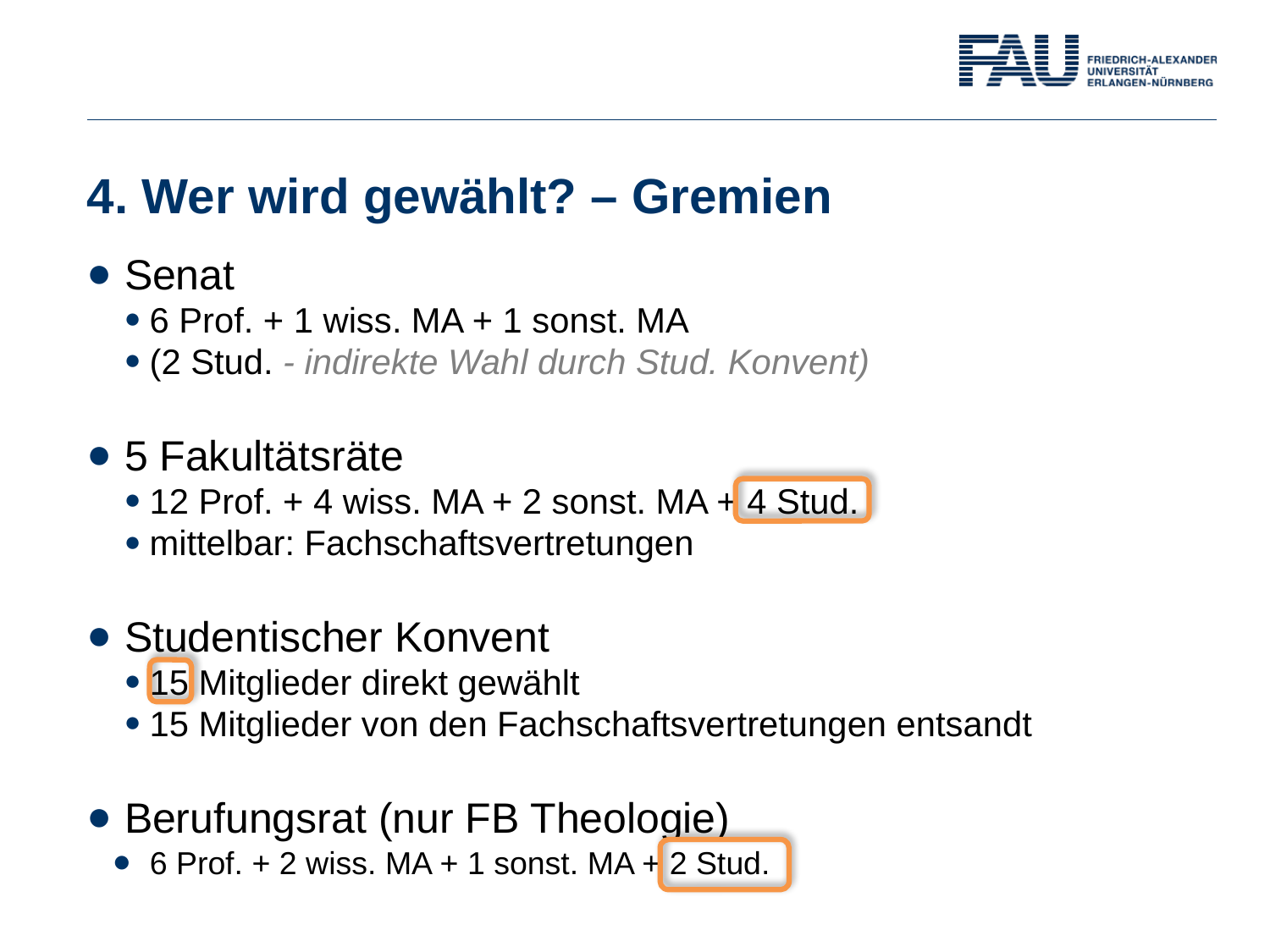

# 4. Wer wird gewählt? – Gremien
Senat
6 Prof. + 1 wiss. MA + 1 sonst. MA
(2 Stud. - indirekte Wahl durch Stud. Konvent)

5 Fakultätsräte
12 Prof. + 4 wiss. MA + 2 sonst. MA + 4 Stud.
mittelbar: Fachschaftsvertretungen

Studentischer Konvent
15 Mitglieder direkt gewählt
15 Mitglieder von den Fachschaftsvertretungen entsandt

Berufungsrat (nur FB Theologie)
6 Prof. + 2 wiss. MA + 1 sonst. MA + 2 Stud.